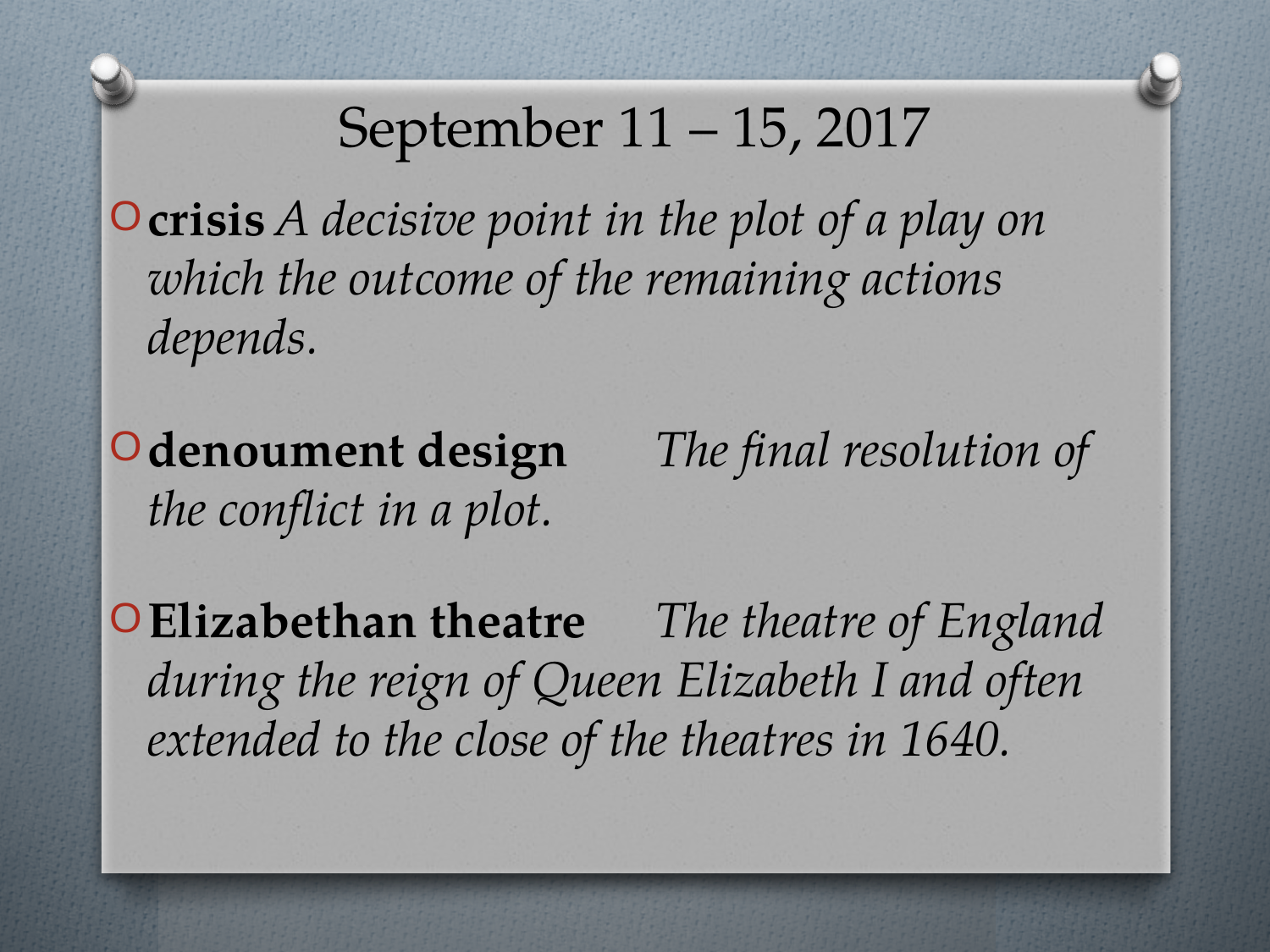

# September 11 – 15, 2017
crisis	A decisive point in the plot of a play on which the outcome of the remaining actions depends.
denoument design	The final resolution of the conflict in a plot.
Elizabethan theatre	The theatre of England during the reign of Queen Elizabeth I and often extended to the close of the theatres in 1640.